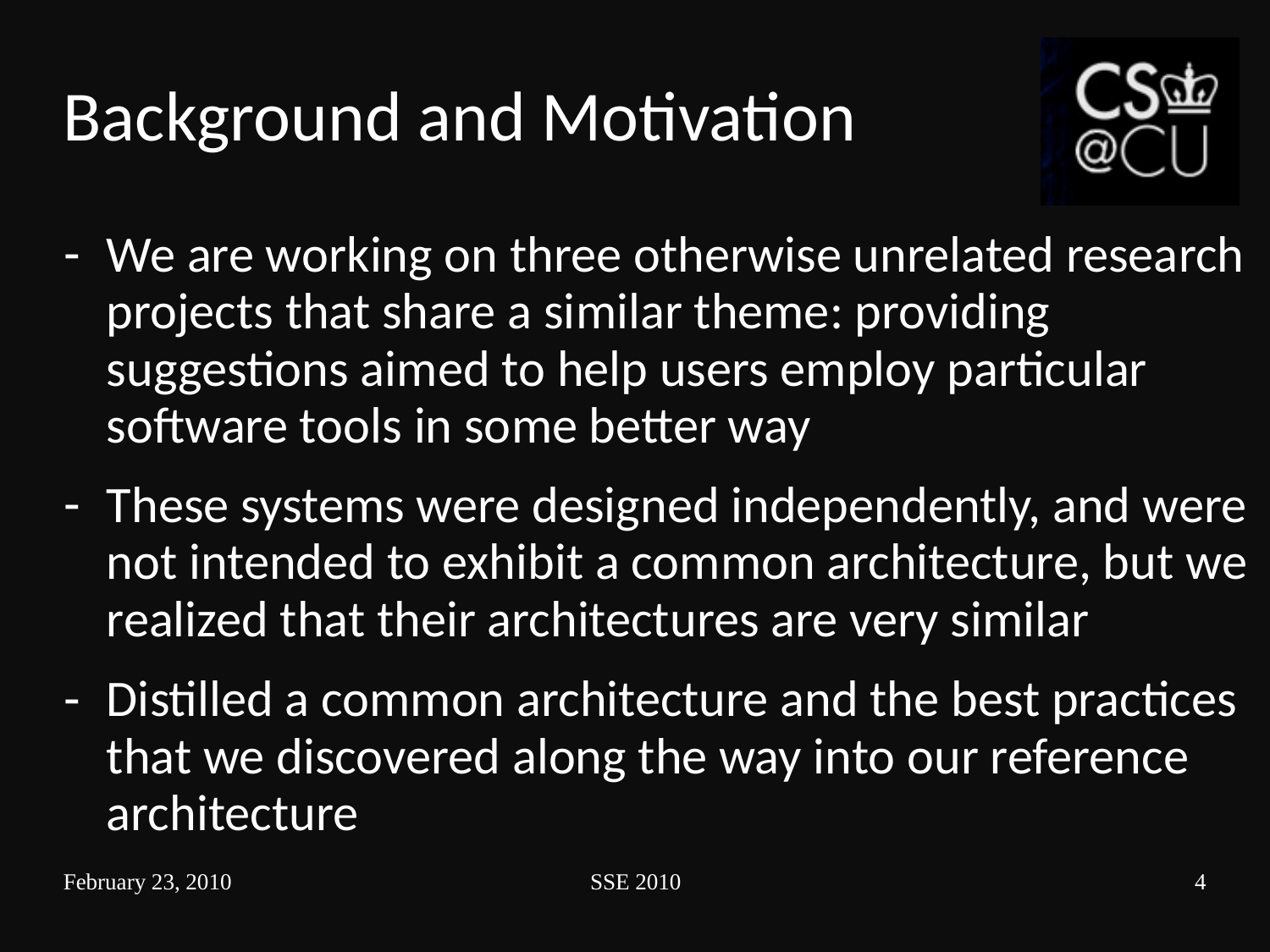

# Background and Motivation
We are working on three otherwise unrelated research projects that share a similar theme: providing suggestions aimed to help users employ particular software tools in some better way
These systems were designed independently, and were not intended to exhibit a common architecture, but we realized that their architectures are very similar
Distilled a common architecture and the best practices that we discovered along the way into our reference architecture
February 23, 2010
SSE 2010
4